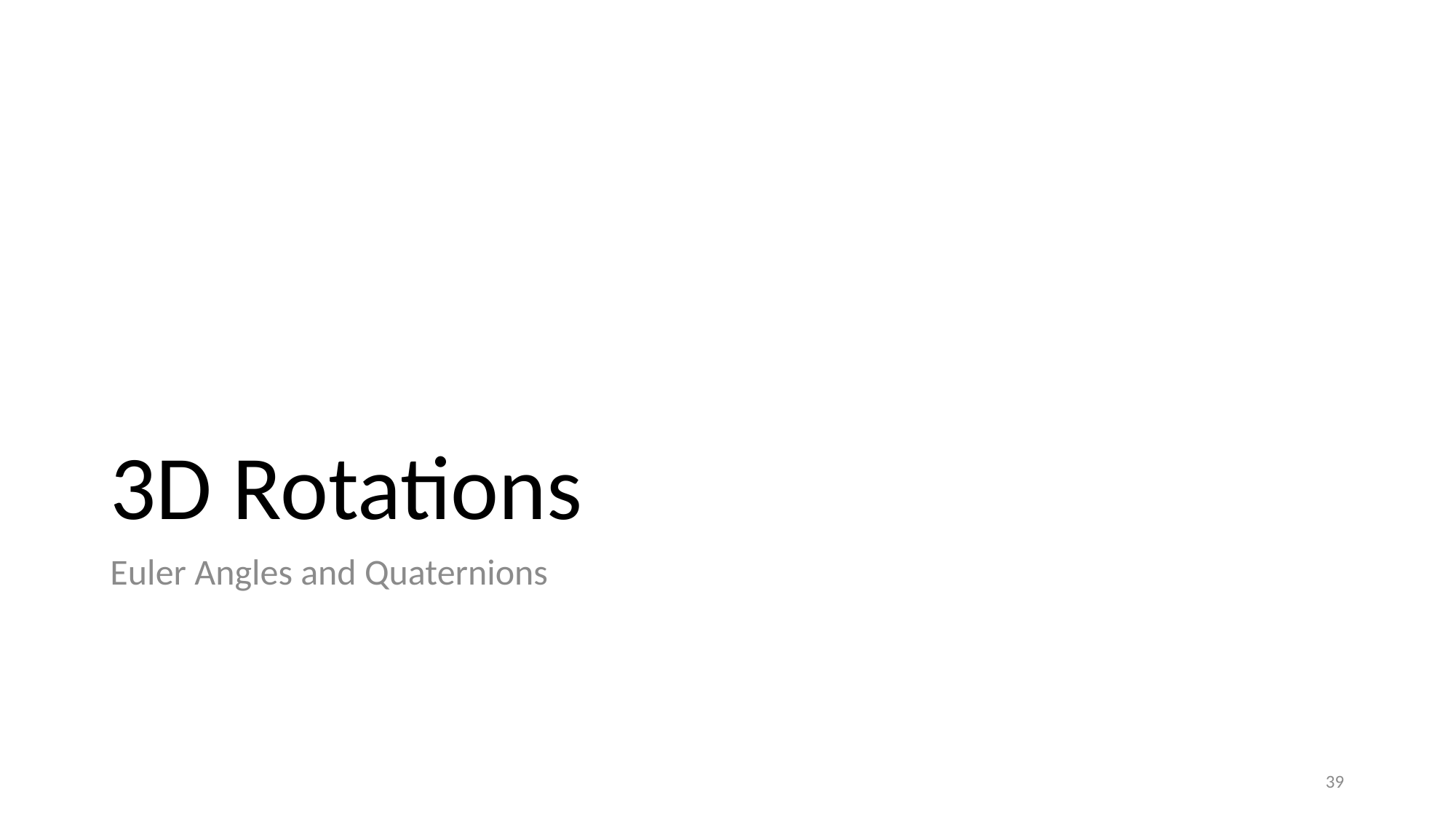

# 3D Rotations
Euler Angles and Quaternions
39